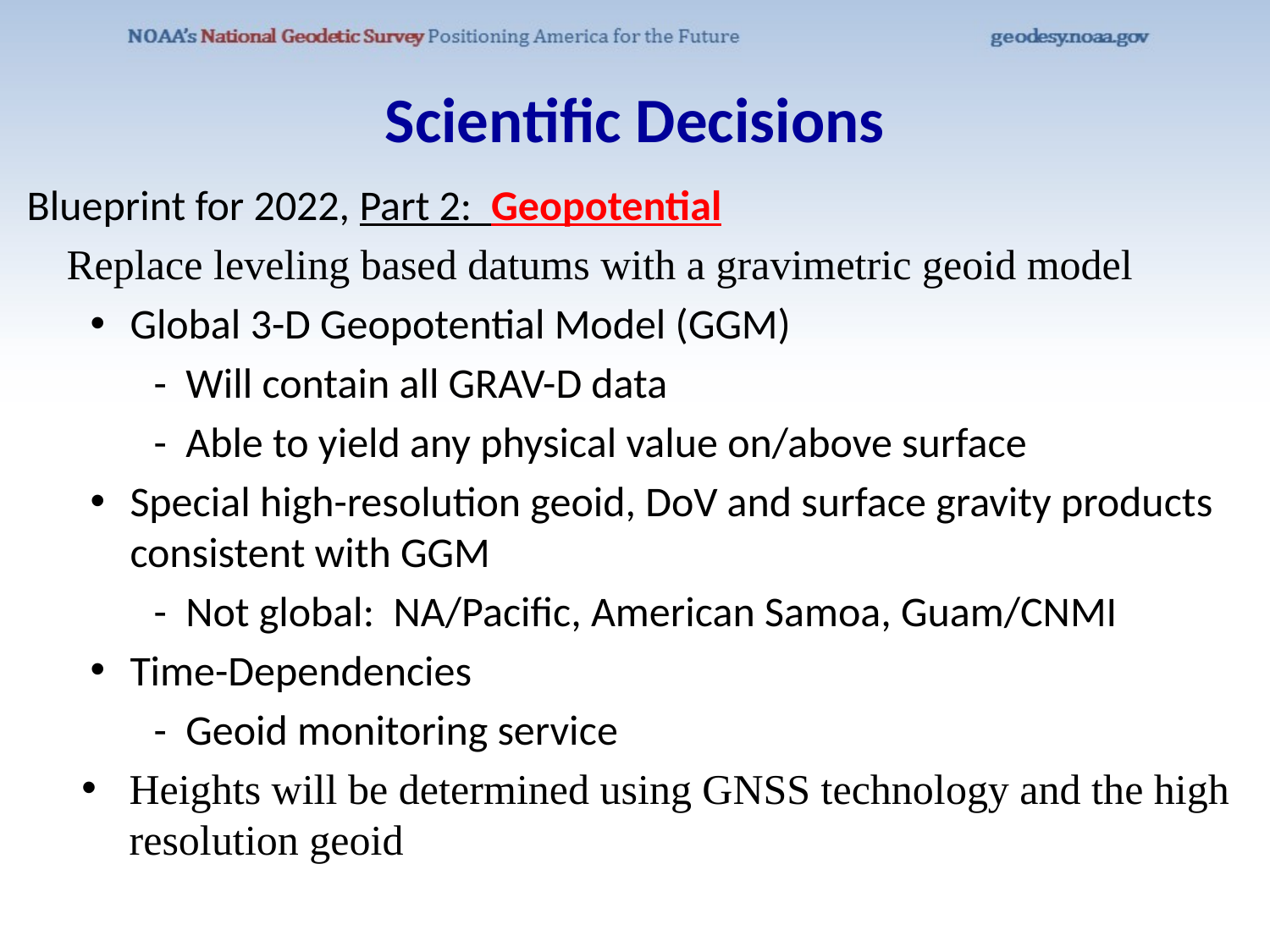

# Scientific Decisions
Blueprint for 2022, Part 2:  Geopotential
Replace leveling based datums with a gravimetric geoid model
Global 3-D Geopotential Model (GGM)
-  Will contain all GRAV-D data
-  Able to yield any physical value on/above surface
Special high-resolution geoid, DoV and surface gravity products consistent with GGM
-  Not global:  NA/Pacific, American Samoa, Guam/CNMI
Time-Dependencies
-  Geoid monitoring service
Heights will be determined using GNSS technology and the high resolution geoid